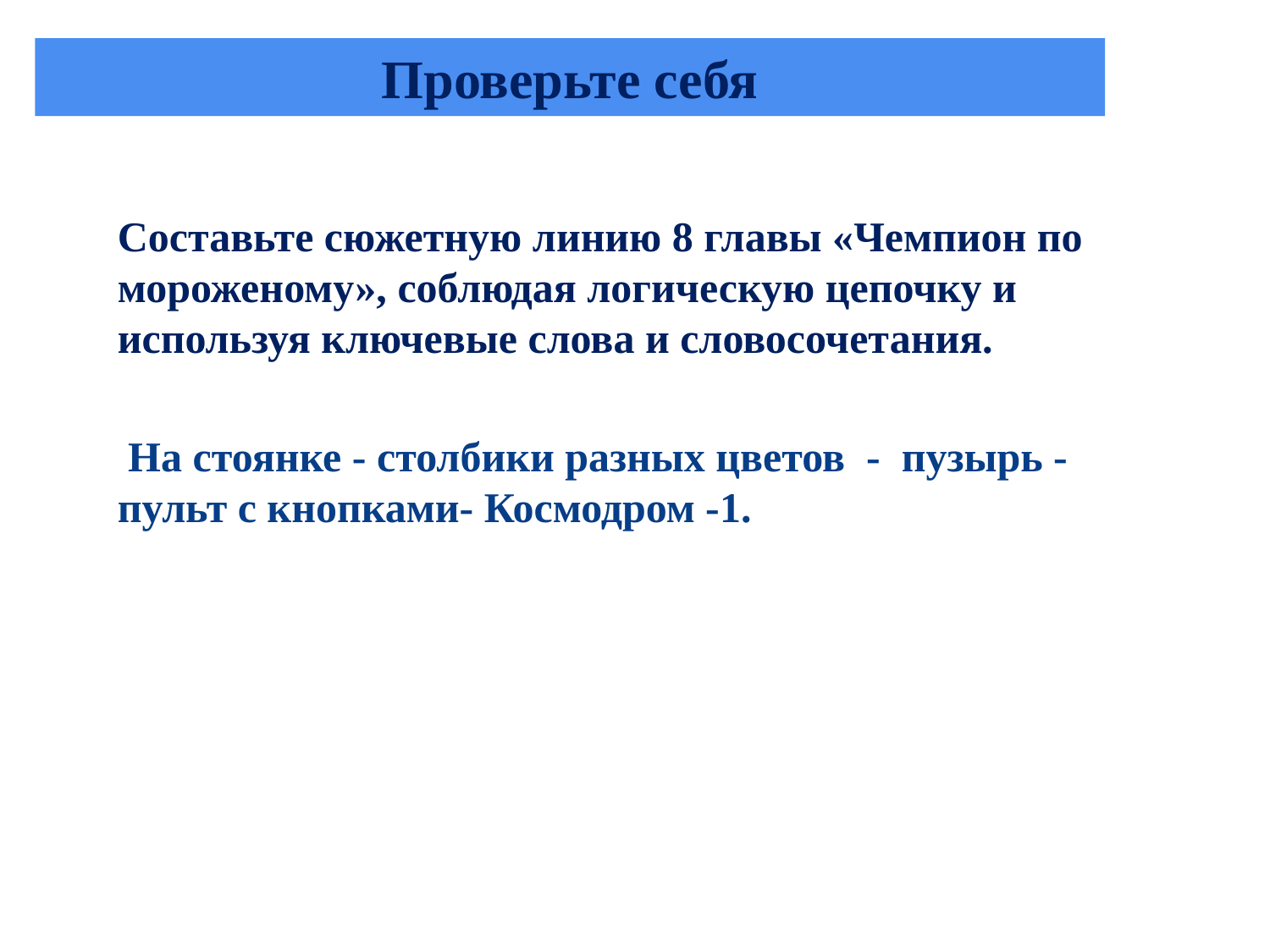

# Проверьте себя
Составьте сюжетную линию 8 главы «Чемпион по мороженому», соблюдая логическую цепочку и используя ключевые слова и словосочетания.

 На стоянке - столбики разных цветов  -  пузырь - пульт с кнопками- Космодром -1.